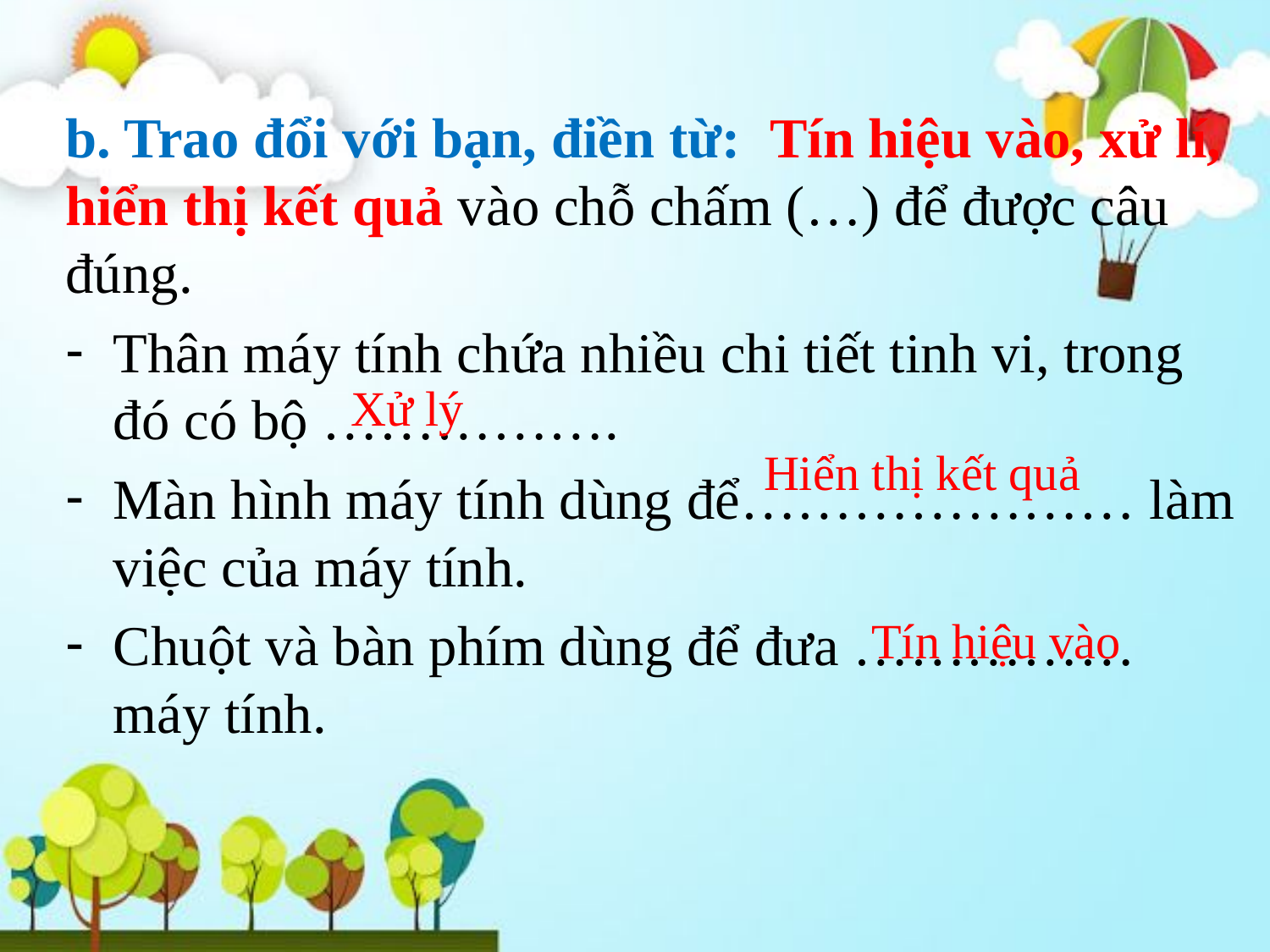

b. Trao đổi với bạn, điền từ:  Tín hiệu vào, xử lí, hiển thị kết quả vào chỗ chấm (…) để được câu đúng.
Thân máy tính chứa nhiều chi tiết tinh vi, trong đó có bộ …………….
Màn hình máy tính dùng để………………… làm việc của máy tính.
Chuột và bàn phím dùng để đưa …………… máy tính.

Xử lý
Hiển thị kết quả
Tín hiệu vào